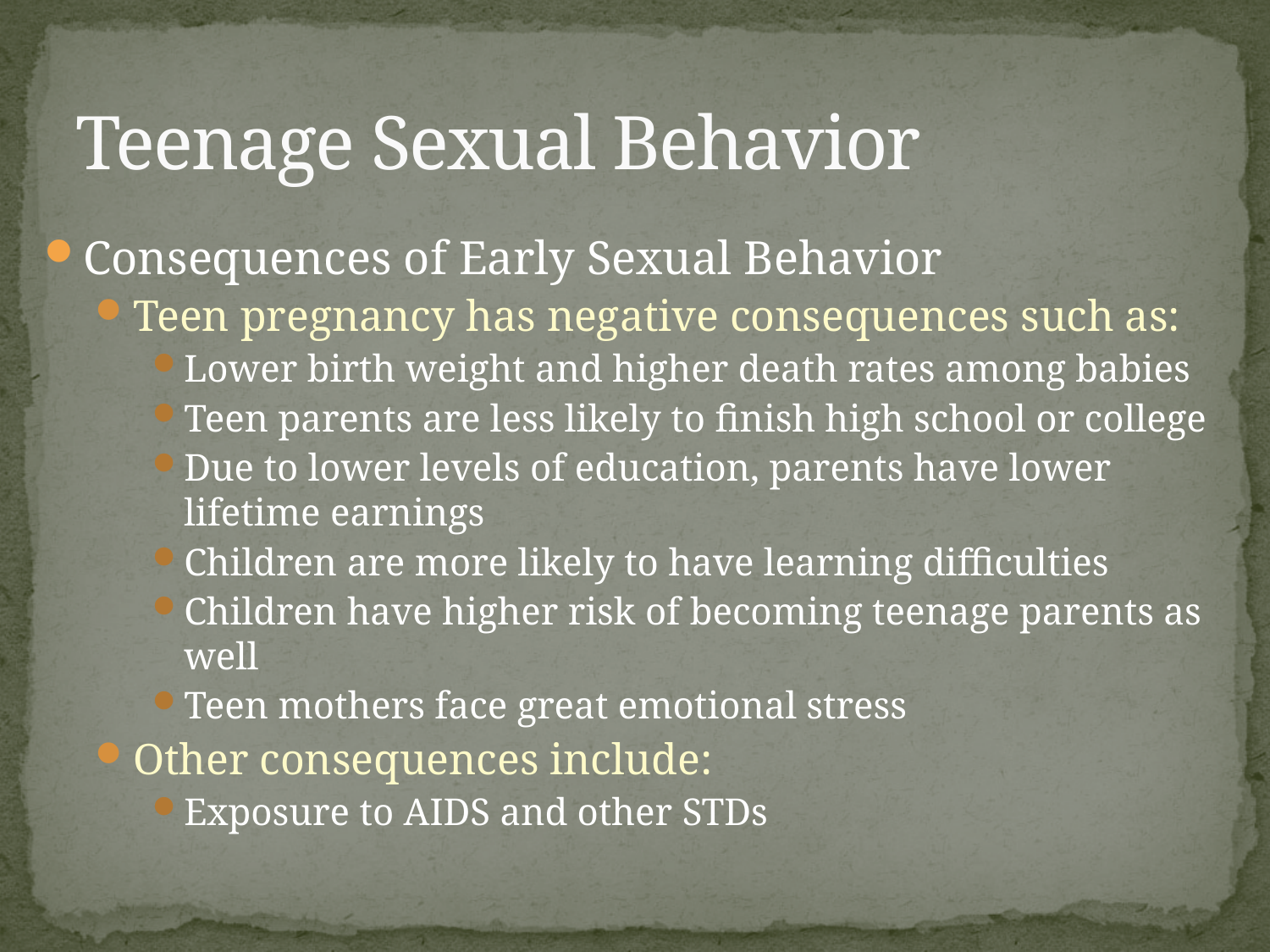

# Teenage Sexual Behavior
Consequences of Early Sexual Behavior
Teen pregnancy has negative consequences such as:
Lower birth weight and higher death rates among babies
Teen parents are less likely to finish high school or college
Due to lower levels of education, parents have lower lifetime earnings
Children are more likely to have learning difficulties
Children have higher risk of becoming teenage parents as well
Teen mothers face great emotional stress
Other consequences include:
Exposure to AIDS and other STDs